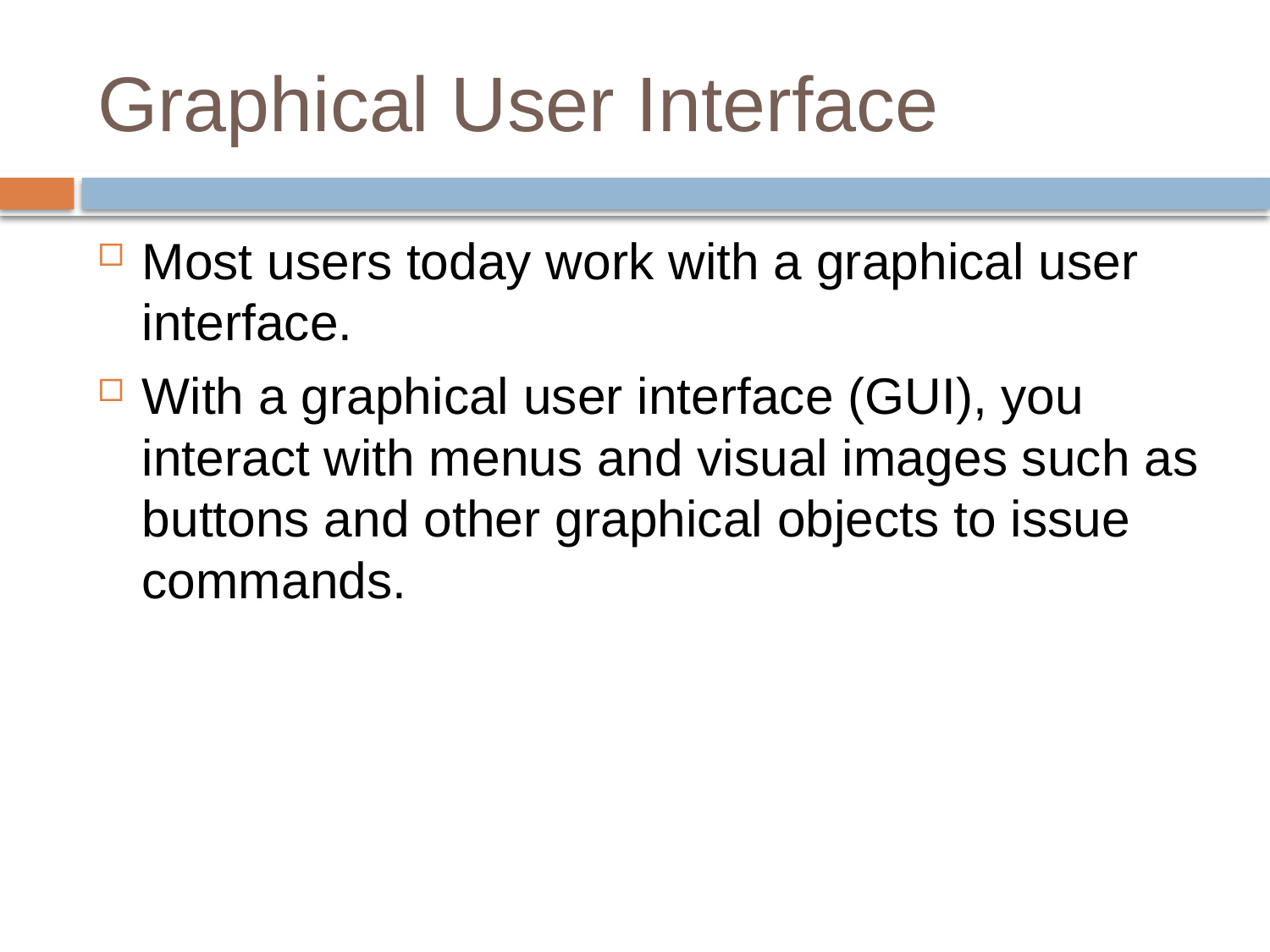

# Graphical User Interface
Most users today work with a graphical user interface.
With a graphical user interface (GUI), you interact with menus and visual images such as buttons and other graphical objects to issue commands.